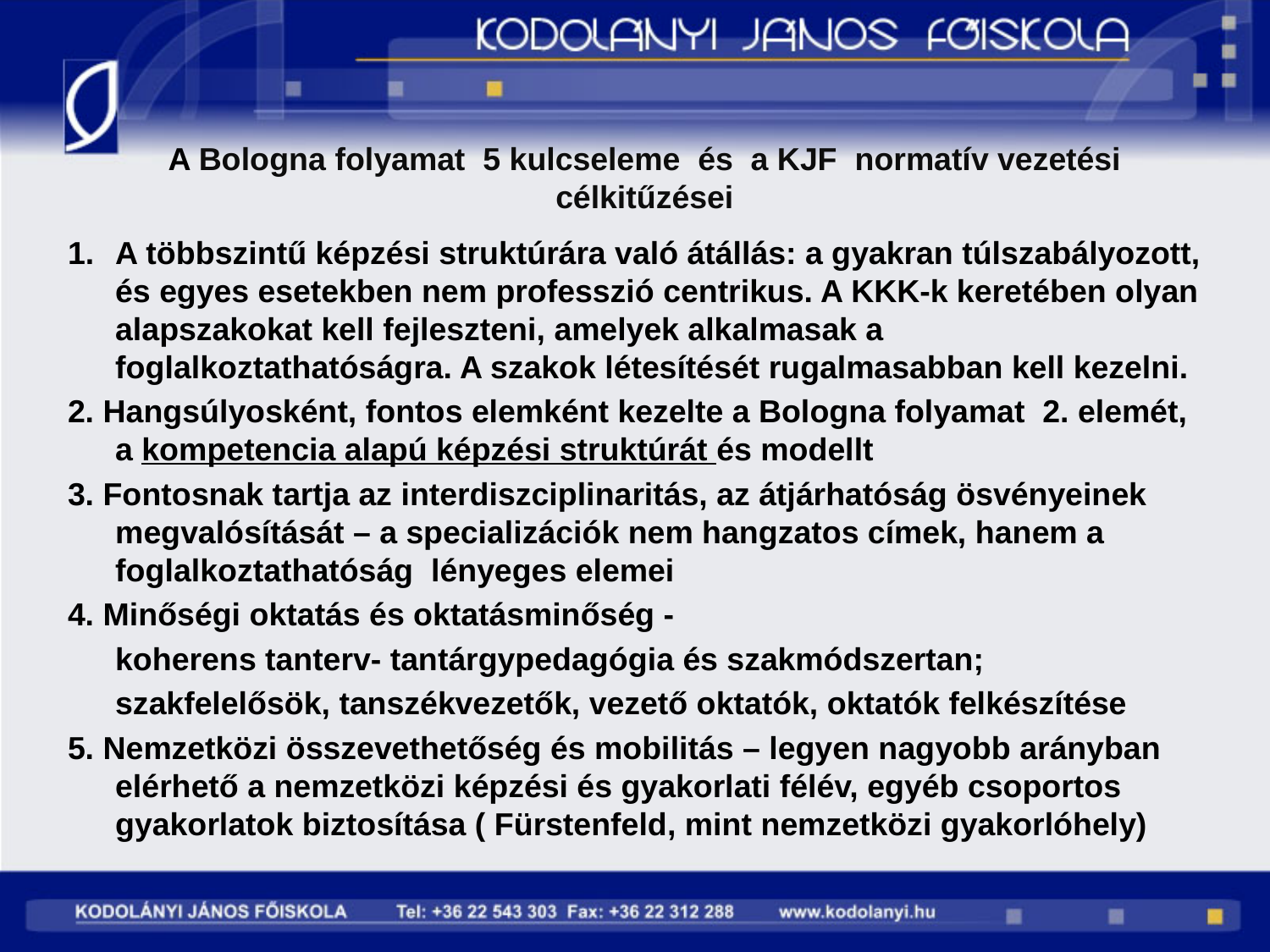

# A Bologna folyamat  5 kulcseleme  és  a KJF  normatív vezetési célkitűzései
A többszintű képzési struktúrára való átállás: a gyakran túlszabályozott, és egyes esetekben nem professzió centrikus. A KKK-k keretében olyan alapszakokat kell fejleszteni, amelyek alkalmasak a foglalkoztathatóságra. A szakok létesítését rugalmasabban kell kezelni.
2. Hangsúlyosként, fontos elemként kezelte a Bologna folyamat  2. elemét, a kompetencia alapú képzési struktúrát és modellt
3. Fontosnak tartja az interdiszciplinaritás, az átjárhatóság ösvényeinek megvalósítását – a specializációk nem hangzatos címek, hanem a foglalkoztathatóság  lényeges elemei
4. Minőségi oktatás és oktatásminőség -
	koherens tanterv- tantárgypedagógia és szakmódszertan;
	szakfelelősök, tanszékvezetők, vezető oktatók, oktatók felkészítése
5. Nemzetközi összevethetőség és mobilitás – legyen nagyobb arányban elérhető a nemzetközi képzési és gyakorlati félév, egyéb csoportos gyakorlatok biztosítása ( Fürstenfeld, mint nemzetközi gyakorlóhely)